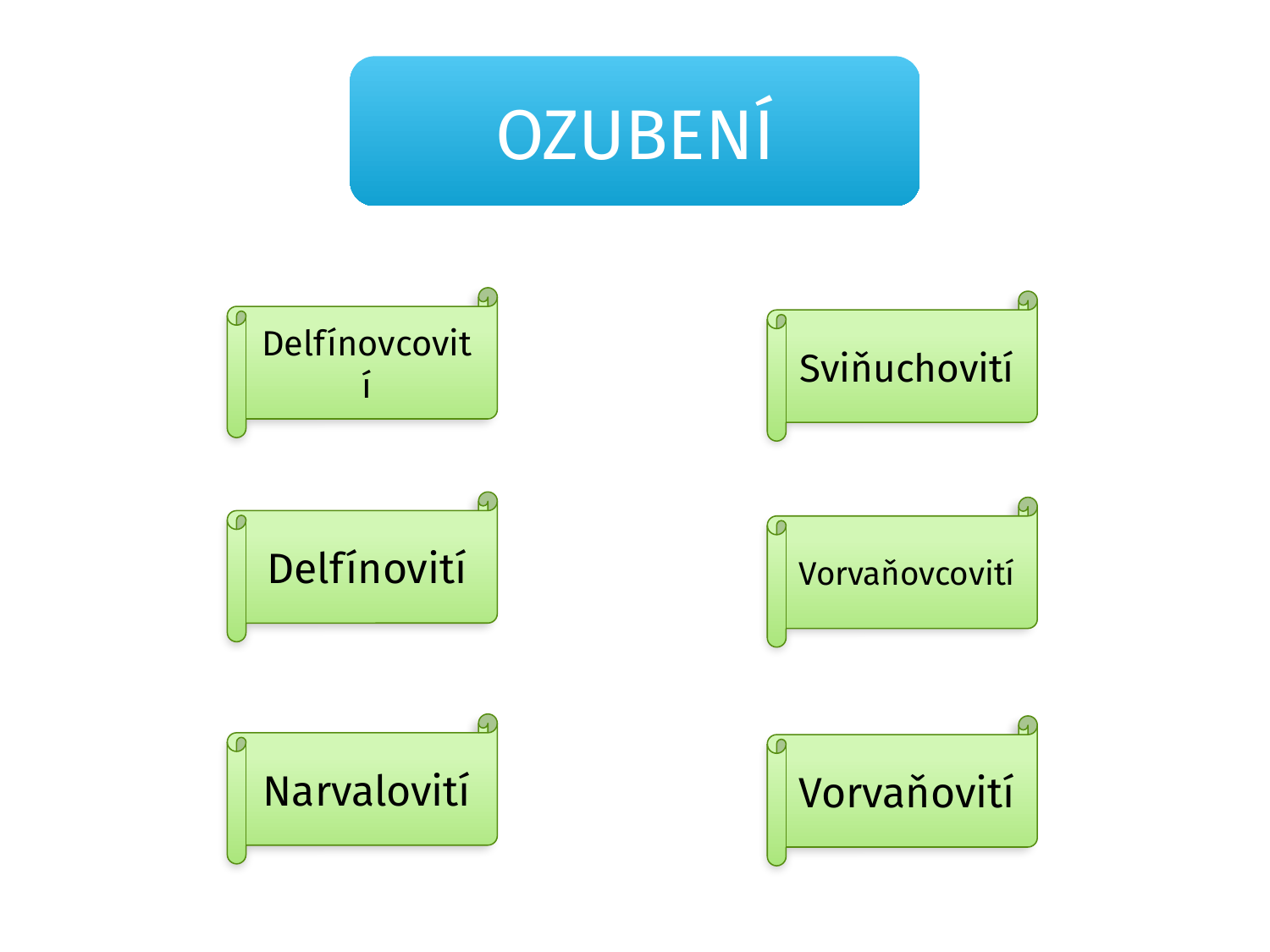

OZUBENÍ
Delfínovcovití
Sviňuchovití
Delfínovití
Vorvaňovcovití
Narvalovití
Vorvaňovití